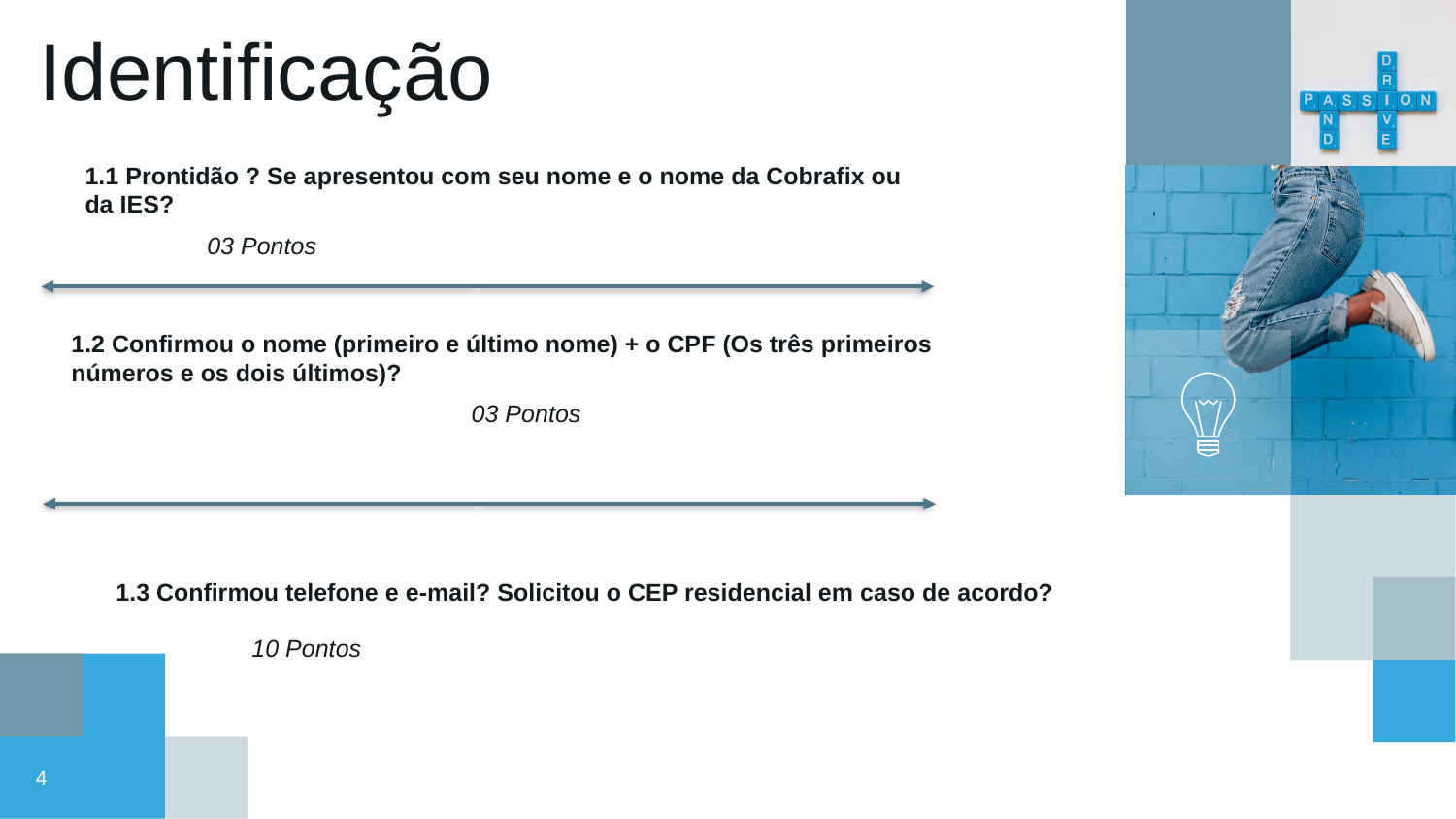

# Identificação
1.1 Prontidão ? Se apresentou com seu nome e o nome da Cobrafix ou da IES?
                  03 Pontos
1.2 Confirmou o nome (primeiro e último nome) + o CPF (Os três primeiros números e os dois últimos)?
03 Pontos
1.3 Confirmou telefone e e-mail? Solicitou o CEP residencial em caso de acordo?
                    10 Pontos
4